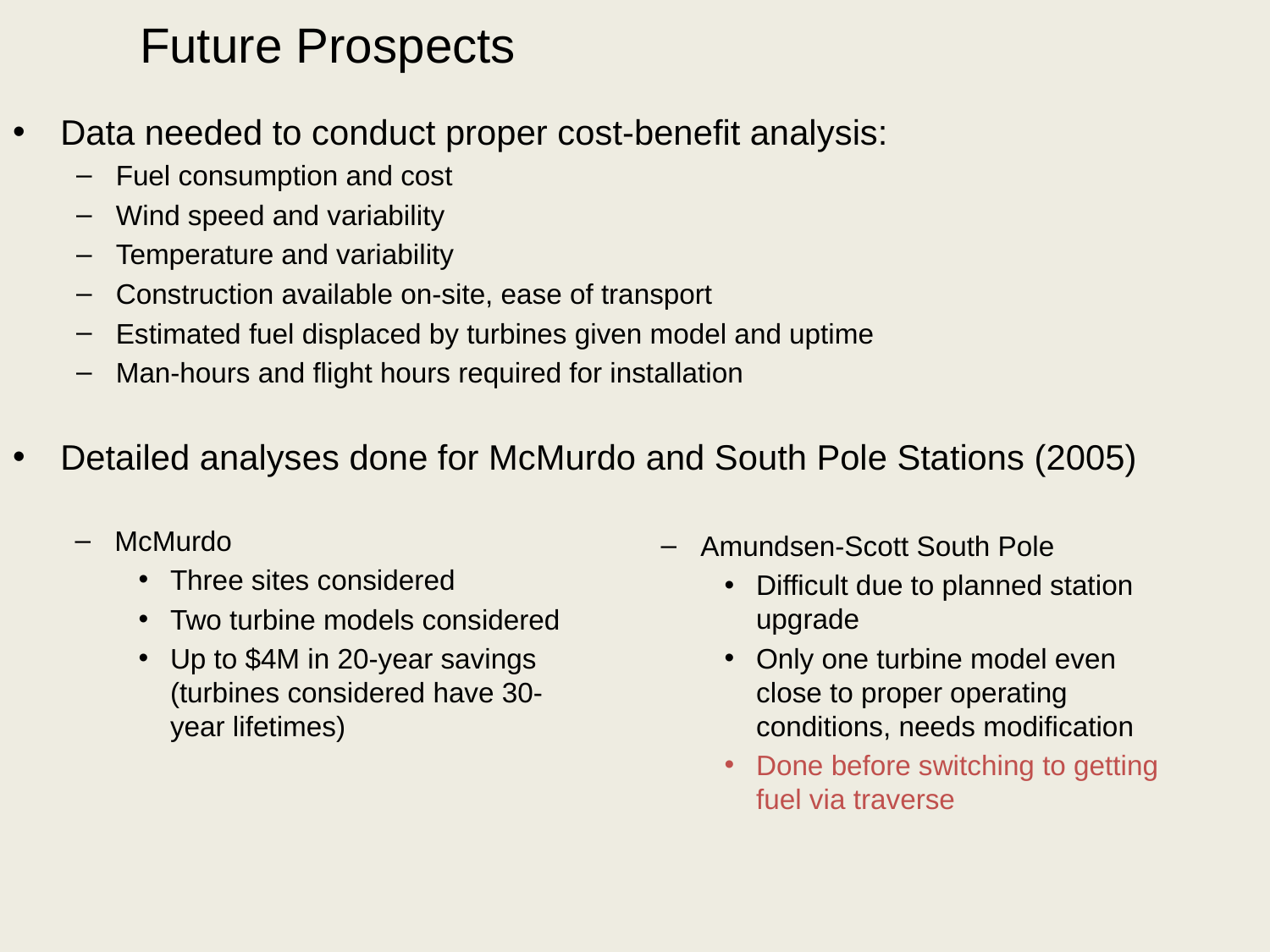

# Future Prospects
Data needed to conduct proper cost-benefit analysis:
Fuel consumption and cost
Wind speed and variability
Temperature and variability
Construction available on-site, ease of transport
Estimated fuel displaced by turbines given model and uptime
Man-hours and flight hours required for installation

Detailed analyses done for McMurdo and South Pole Stations (2005)
McMurdo
Three sites considered
Two turbine models considered
Up to $4M in 20-year savings (turbines considered have 30-year lifetimes)
Amundsen-Scott South Pole
Difficult due to planned station upgrade
Only one turbine model even close to proper operating conditions, needs modification
Done before switching to getting fuel via traverse